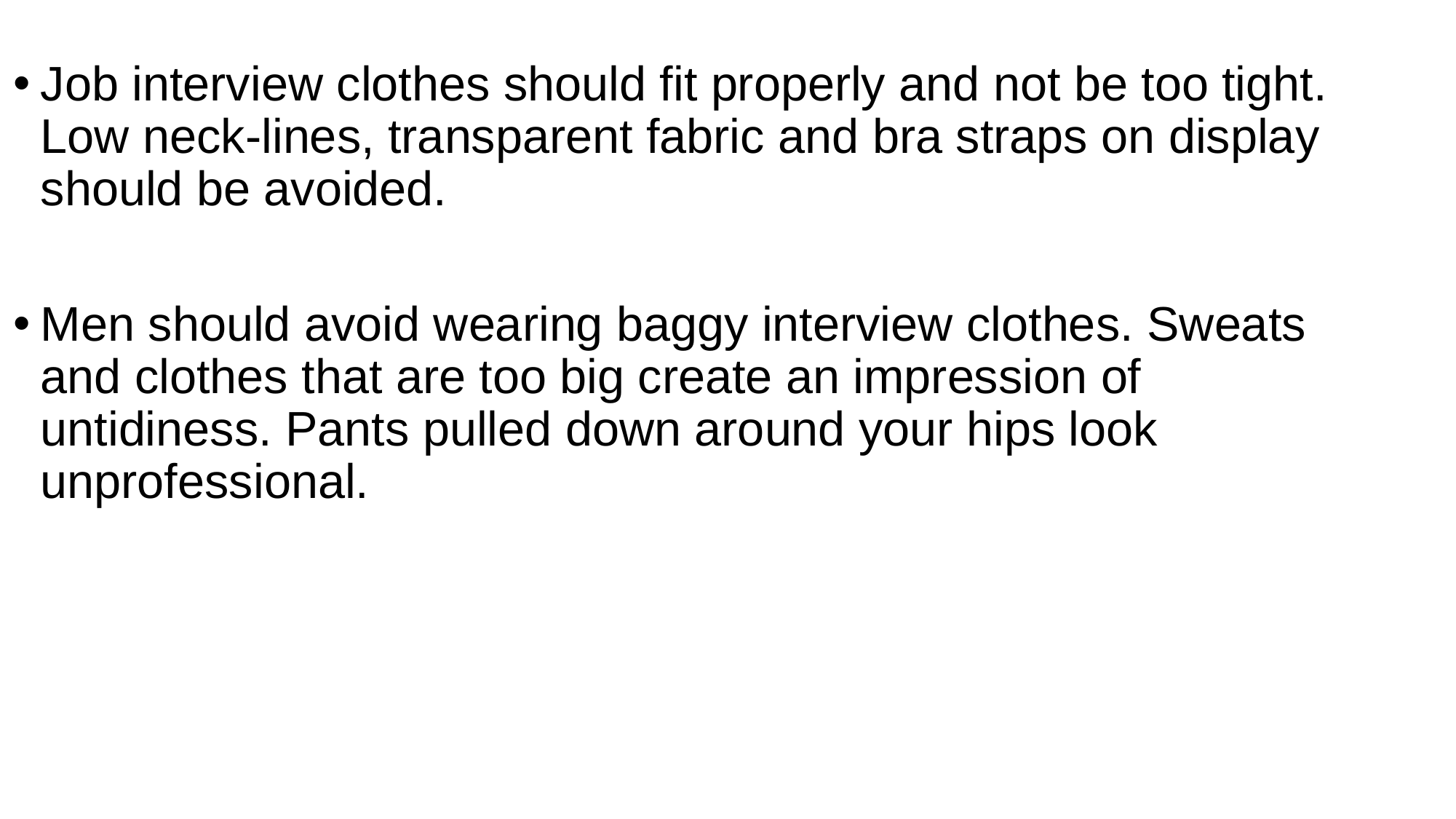

Job interview clothes should fit properly and not be too tight. Low neck-lines, transparent fabric and bra straps on display should be avoided.

Men should avoid wearing baggy interview clothes. Sweats and clothes that are too big create an impression of untidiness. Pants pulled down around your hips look unprofessional.